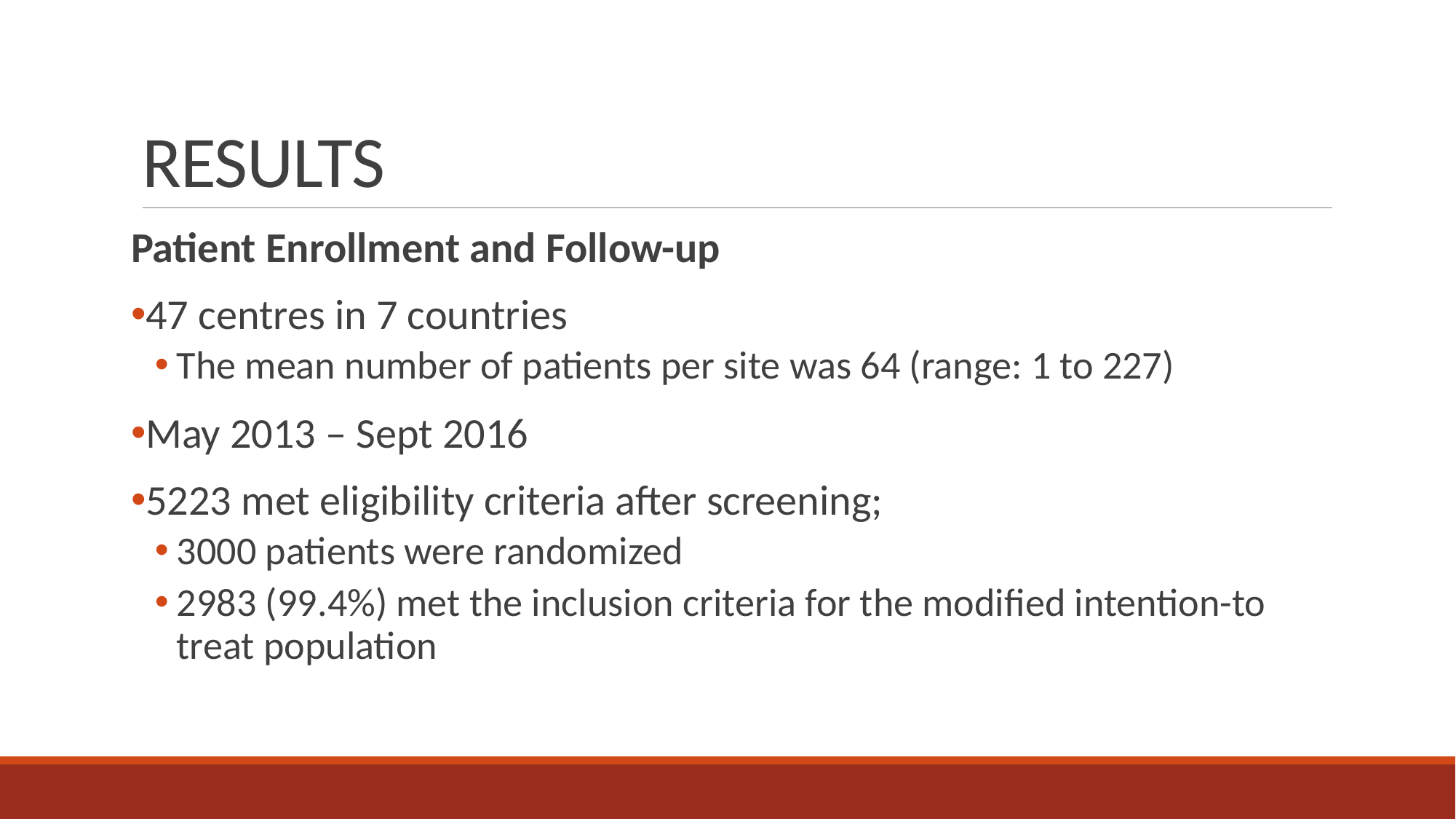

# RESULTS
Patient Enrollment and Follow-up
47 centres in 7 countries
The mean number of patients per site was 64 (range: 1 to 227)
May 2013 – Sept 2016
5223 met eligibility criteria after screening;
3000 patients were randomized
2983 (99.4%) met the inclusion criteria for the modified intention-to treat population